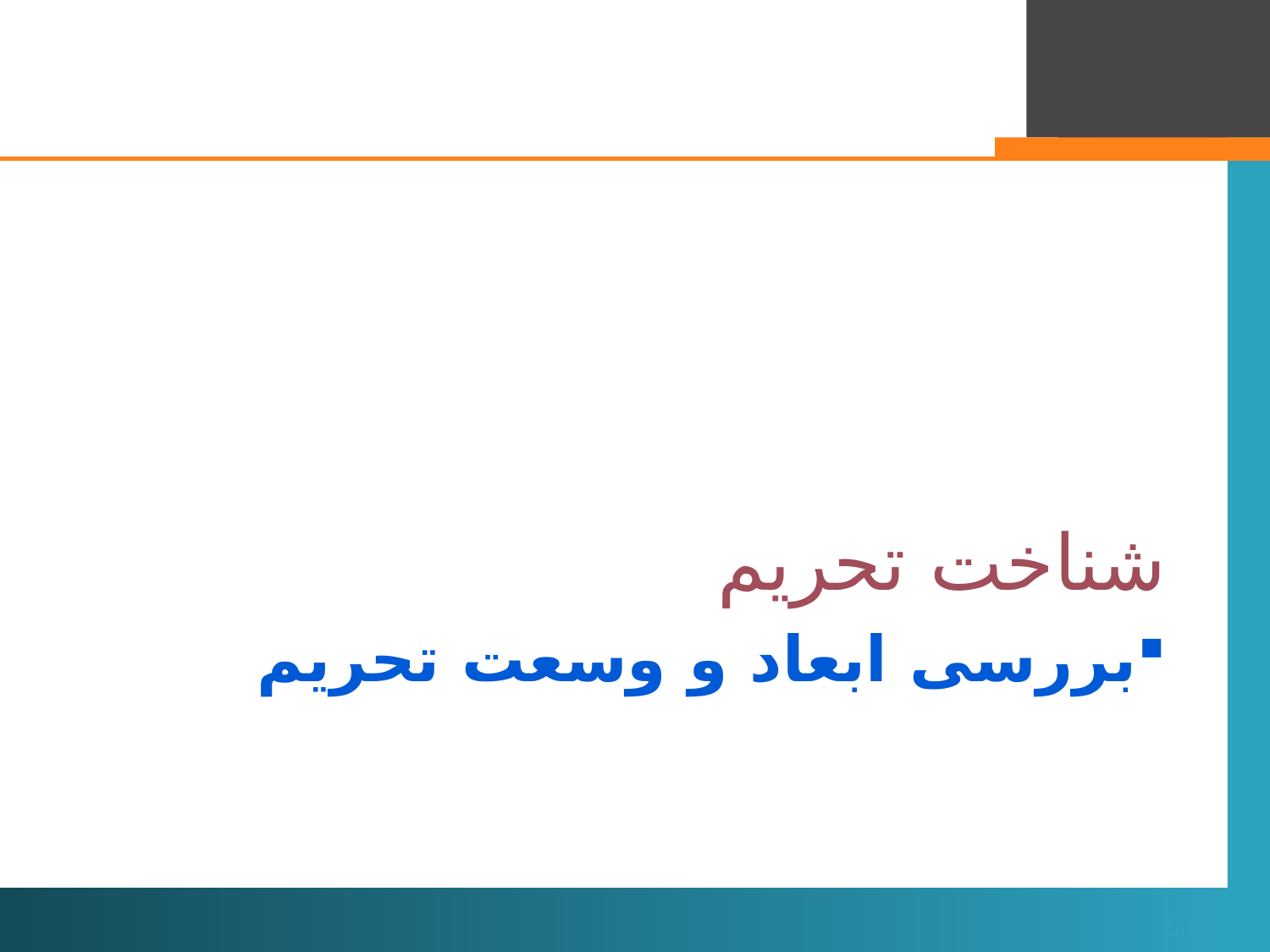

شناخت تحریم
# بررسی ابعاد و وسعت تحریم
53